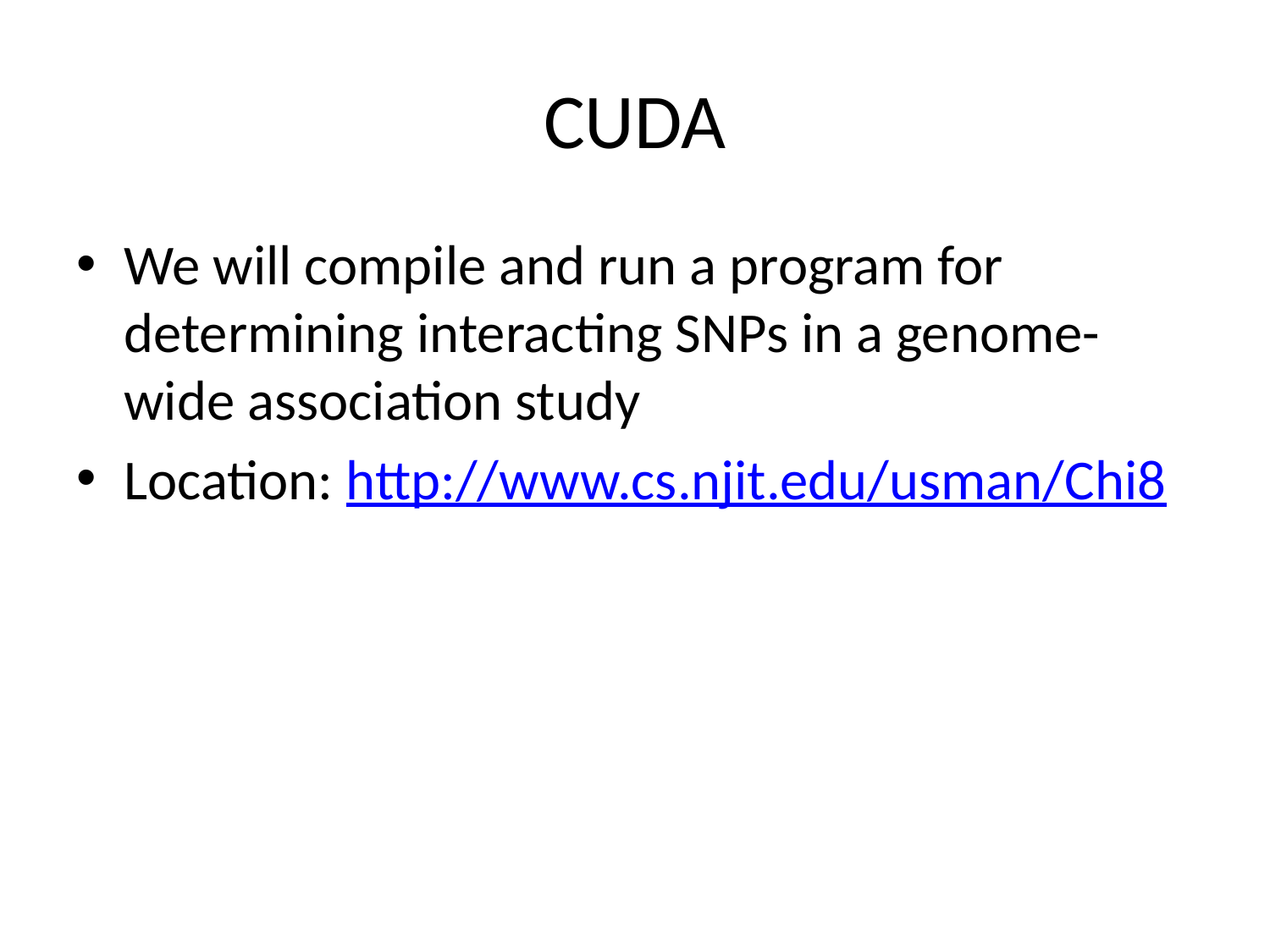

# CUDA
We will compile and run a program for determining interacting SNPs in a genome-wide association study
Location: http://www.cs.njit.edu/usman/Chi8